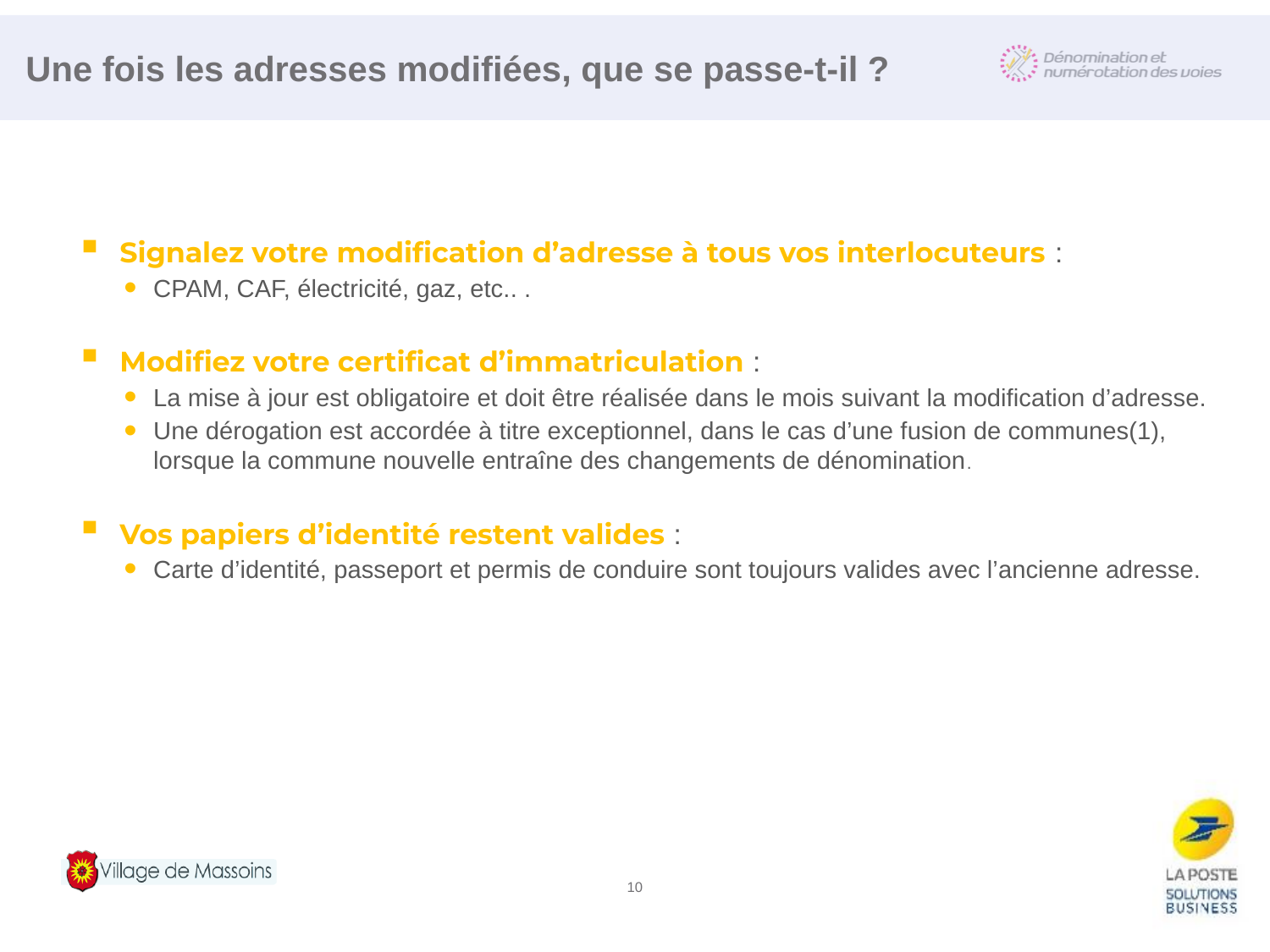

# Une fois les adresses modifiées, que se passe-t-il ?
Signalez votre modification d’adresse à tous vos interlocuteurs :
CPAM, CAF, électricité, gaz, etc.. .

Modifiez votre certificat d’immatriculation :
La mise à jour est obligatoire et doit être réalisée dans le mois suivant la modification d’adresse.
Une dérogation est accordée à titre exceptionnel, dans le cas d’une fusion de communes(1), lorsque la commune nouvelle entraîne des changements de dénomination.

Vos papiers d’identité restent valides :
Carte d’identité, passeport et permis de conduire sont toujours valides avec l’ancienne adresse.
10